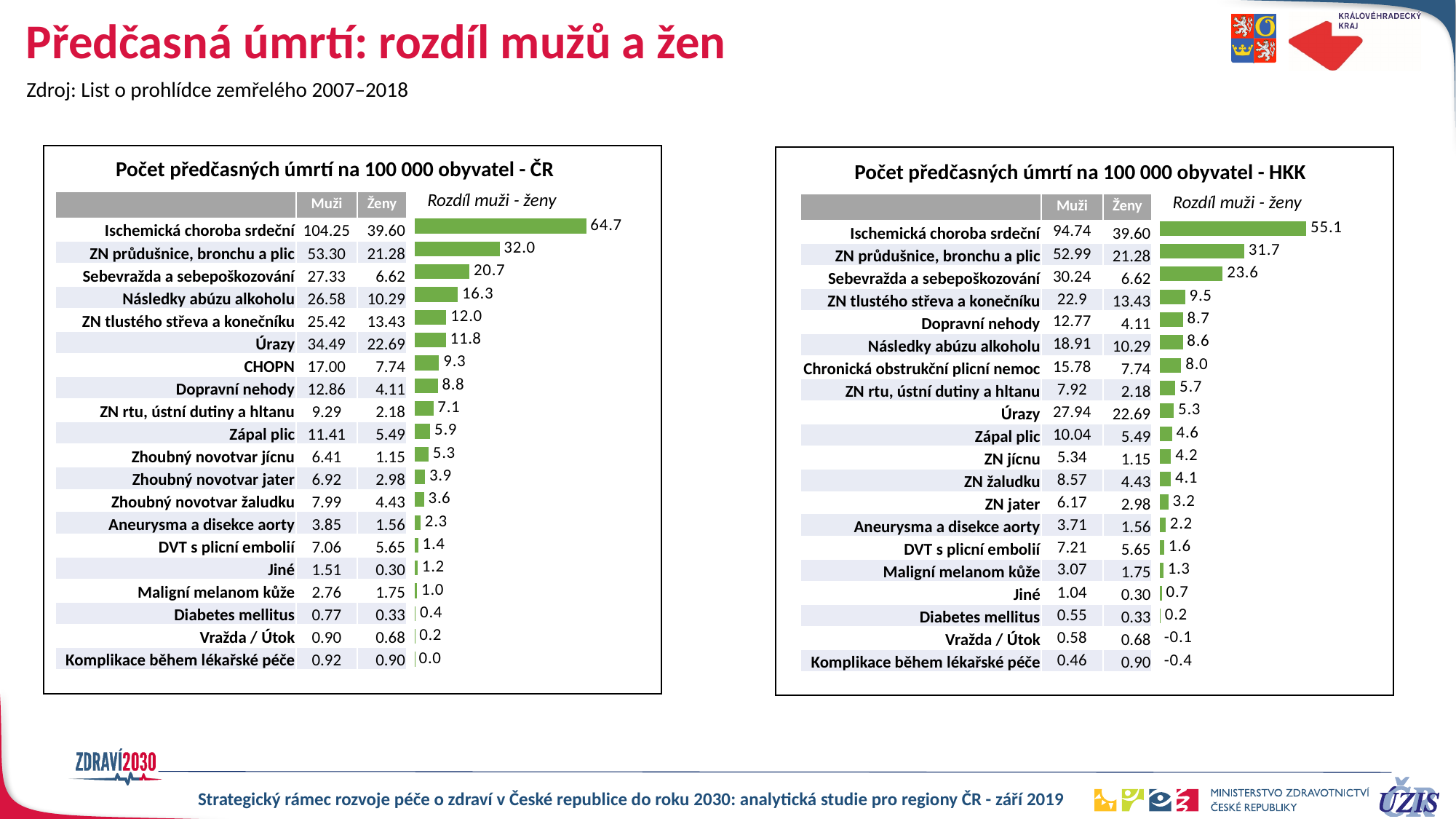

# Předčasná úmrtí: rozdíl mužů a žen
Zdroj: List o prohlídce zemřelého 2007–2018

Počet předčasných úmrtí na 100 000 obyvatel - ČR
Počet předčasných úmrtí na 100 000 obyvatel - HKK
Rozdíl muži - ženy
Rozdíl muži - ženy

### Chart

| Category | Sloupec1 |
|---|---|
|  | Muži | Ženy |
| --- | --- | --- |
| Ischemická choroba srdeční | 104.25 | 39.60 |
| ZN průdušnice, bronchu a plic | 53.30 | 21.28 |
| Sebevražda a sebepoškozování | 27.33 | 6.62 |
| Následky abúzu alkoholu | 26.58 | 10.29 |
| ZN tlustého střeva a konečníku | 25.42 | 13.43 |
| Úrazy | 34.49 | 22.69 |
| CHOPN | 17.00 | 7.74 |
| Dopravní nehody | 12.86 | 4.11 |
| ZN rtu, ústní dutiny a hltanu | 9.29 | 2.18 |
| Zápal plic | 11.41 | 5.49 |
| Zhoubný novotvar jícnu | 6.41 | 1.15 |
| Zhoubný novotvar jater | 6.92 | 2.98 |
| Zhoubný novotvar žaludku | 7.99 | 4.43 |
| Aneurysma a disekce aorty | 3.85 | 1.56 |
| DVT s plicní embolií | 7.06 | 5.65 |
| Jiné | 1.51 | 0.30 |
| Maligní melanom kůže | 2.76 | 1.75 |
| Diabetes mellitus | 0.77 | 0.33 |
| Vražda / Útok | 0.90 | 0.68 |
| Komplikace během lékařské péče | 0.92 | 0.90 |

### Chart

| Category | Sloupec1 |
|---|---|
|  | Muži | Ženy |
| --- | --- | --- |
| Ischemická choroba srdeční | 94.74 | 39.60 |
| ZN průdušnice, bronchu a plic | 52.99 | 21.28 |
| Sebevražda a sebepoškozování | 30.24 | 6.62 |
| ZN tlustého střeva a konečníku | 22.9 | 13.43 |
| Dopravní nehody | 12.77 | 4.11 |
| Následky abúzu alkoholu | 18.91 | 10.29 |
| Chronická obstrukční plicní nemoc | 15.78 | 7.74 |
| ZN rtu, ústní dutiny a hltanu | 7.92 | 2.18 |
| Úrazy | 27.94 | 22.69 |
| Zápal plic | 10.04 | 5.49 |
| ZN jícnu | 5.34 | 1.15 |
| ZN žaludku | 8.57 | 4.43 |
| ZN jater | 6.17 | 2.98 |
| Aneurysma a disekce aorty | 3.71 | 1.56 |
| DVT s plicní embolií | 7.21 | 5.65 |
| Maligní melanom kůže | 3.07 | 1.75 |
| Jiné | 1.04 | 0.30 |
| Diabetes mellitus | 0.55 | 0.33 |
| Vražda / Útok | 0.58 | 0.68 |
| Komplikace během lékařské péče | 0.46 | 0.90 |